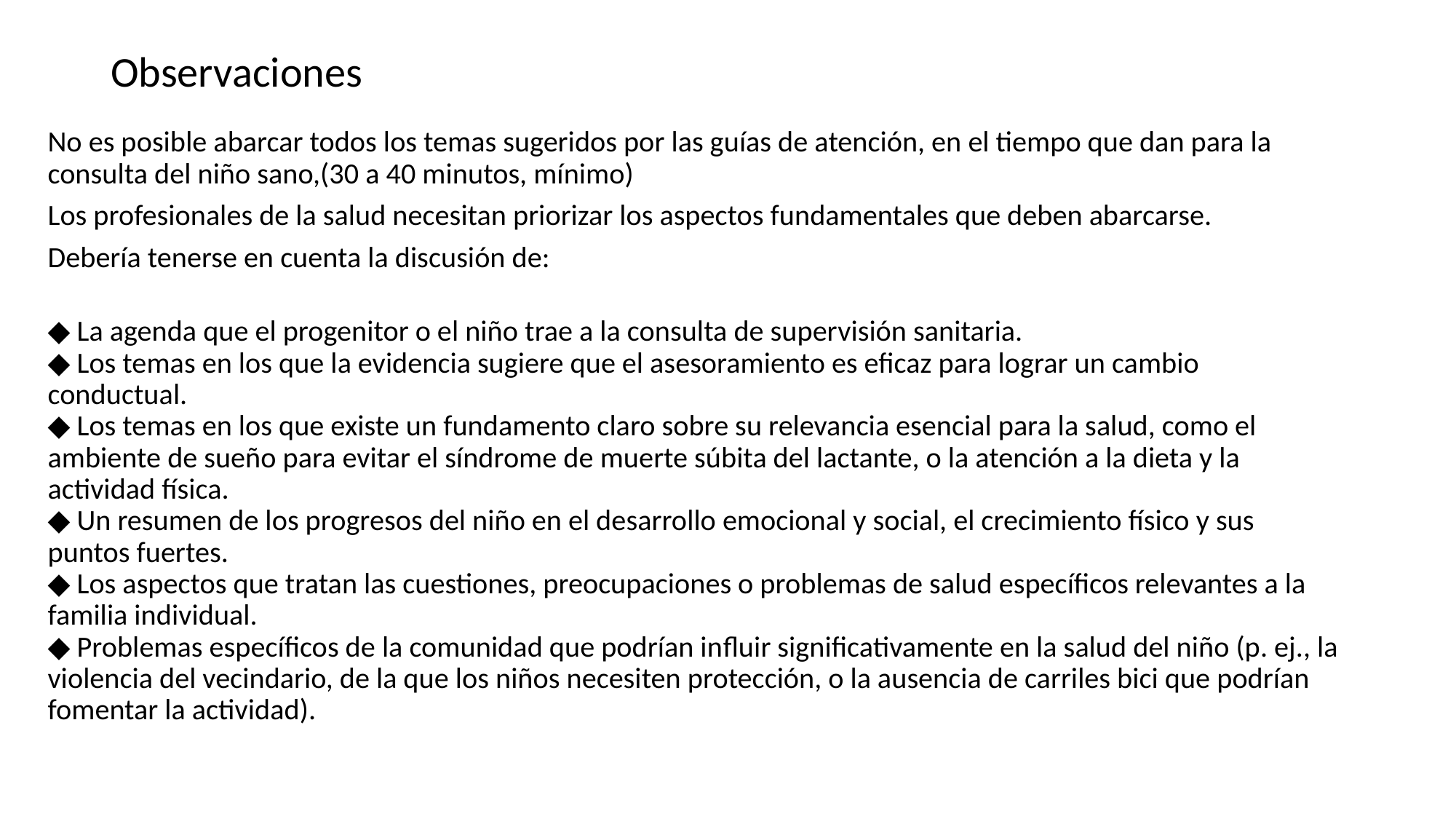

# Observaciones
No es posible abarcar todos los temas sugeridos por las guías de atención, en el tiempo que dan para la consulta del niño sano,(30 a 40 minutos, mínimo)
Los profesionales de la salud necesitan priorizar los aspectos fundamentales que deben abarcarse.
Debería tenerse en cuenta la discusión de:
◆ La agenda que el progenitor o el niño trae a la consulta de supervisión sanitaria.
◆ Los temas en los que la evidencia sugiere que el asesoramiento es eficaz para lograr un cambio conductual.
◆ Los temas en los que existe un fundamento claro sobre su relevancia esencial para la salud, como el ambiente de sueño para evitar el síndrome de muerte súbita del lactante, o la atención a la dieta y la actividad física.
◆ Un resumen de los progresos del niño en el desarrollo emocional y social, el crecimiento físico y sus puntos fuertes.
◆ Los aspectos que tratan las cuestiones, preocupaciones o problemas de salud específicos relevantes a la familia individual.
◆ Problemas específicos de la comunidad que podrían inﬂuir significativamente en la salud del niño (p. ej., la violencia del vecindario, de la que los niños necesiten protección, o la ausencia de carriles bici que podrían fomentar la actividad).